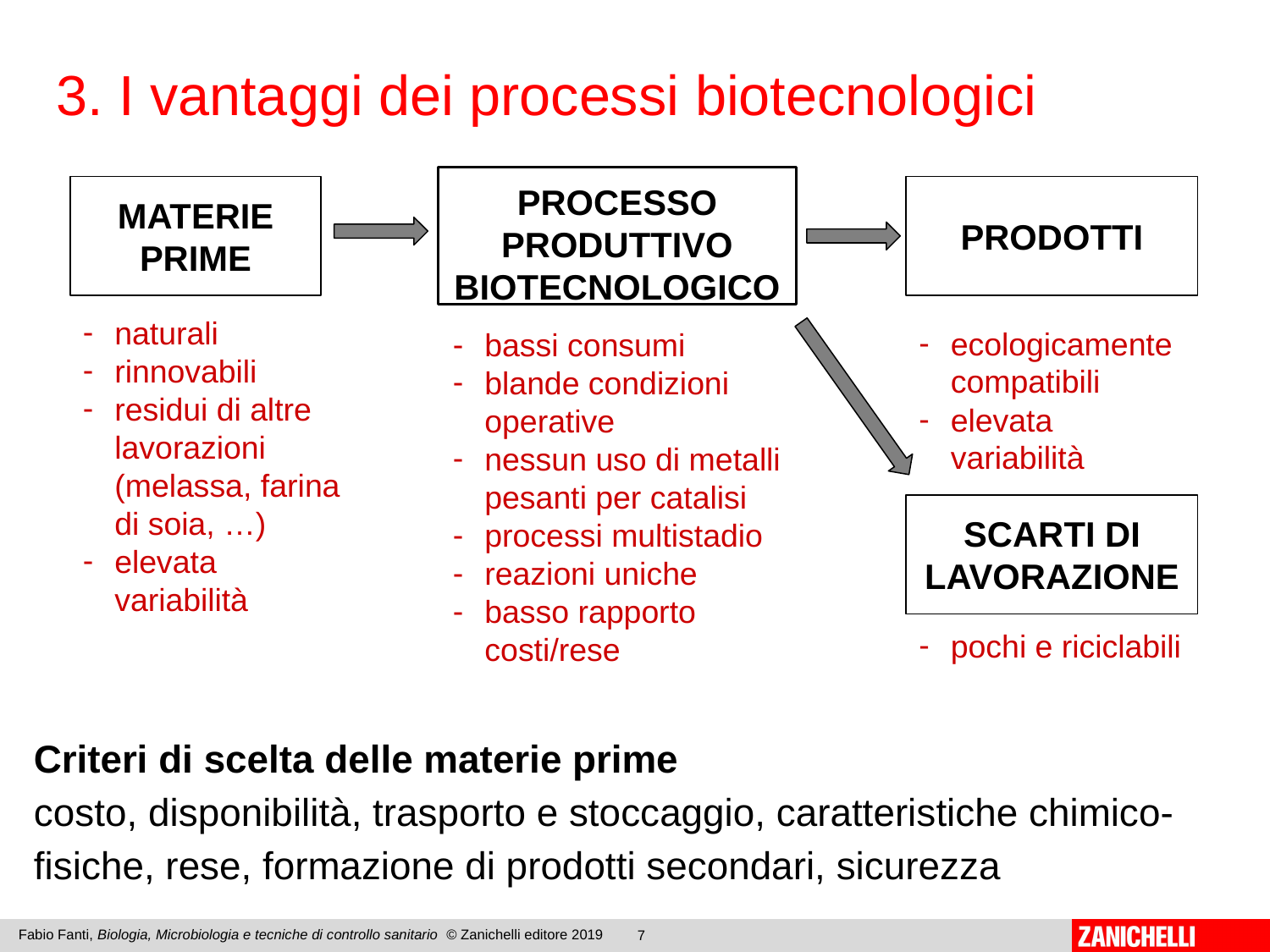

3. I vantaggi dei processi biotecnologici
PROCESSO PRODUTTIVO BIOTECNOLOGICO
MATERIE PRIME
PRODOTTI

SCARTI DI LAVORAZIONE
naturali
rinnovabili
residui di altre lavorazioni (melassa, farina di soia, …)
elevata variabilità
ecologicamente compatibili
elevata variabilità
bassi consumi
blande condizioni operative
nessun uso di metalli pesanti per catalisi
processi multistadio
reazioni uniche
basso rapporto costi/rese
pochi e riciclabili
Criteri di scelta delle materie prime
costo, disponibilità, trasporto e stoccaggio, caratteristiche chimico-fisiche, rese, formazione di prodotti secondari, sicurezza